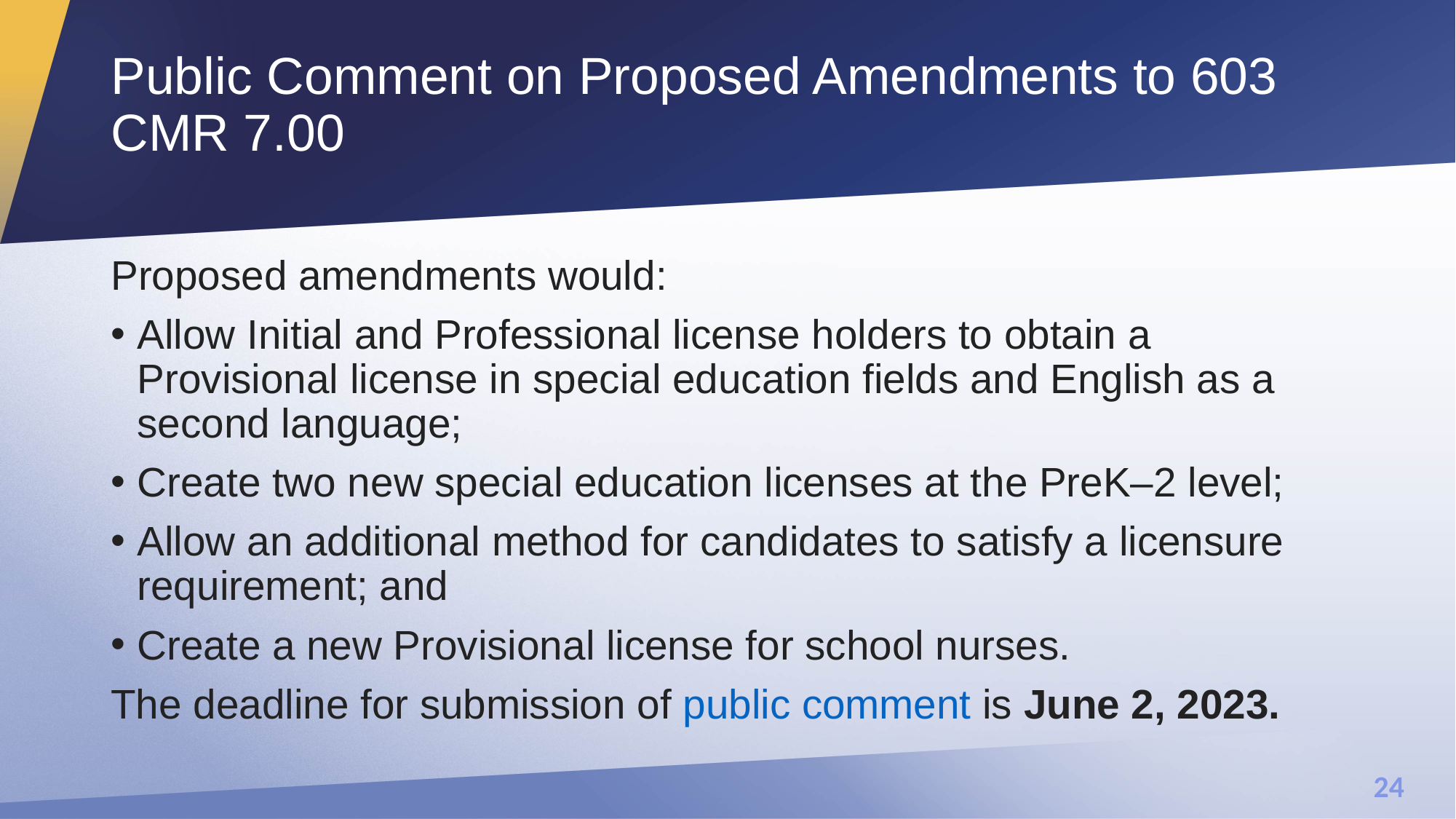

# Public Comment on Proposed Amendments to 603 CMR 7.00
Proposed amendments would:
Allow Initial and Professional license holders to obtain a Provisional license in special education fields and English as a second language;
Create two new special education licenses at the PreK–2 level;
Allow an additional method for candidates to satisfy a licensure requirement; and
Create a new Provisional license for school nurses.
The deadline for submission of public comment is June 2, 2023.